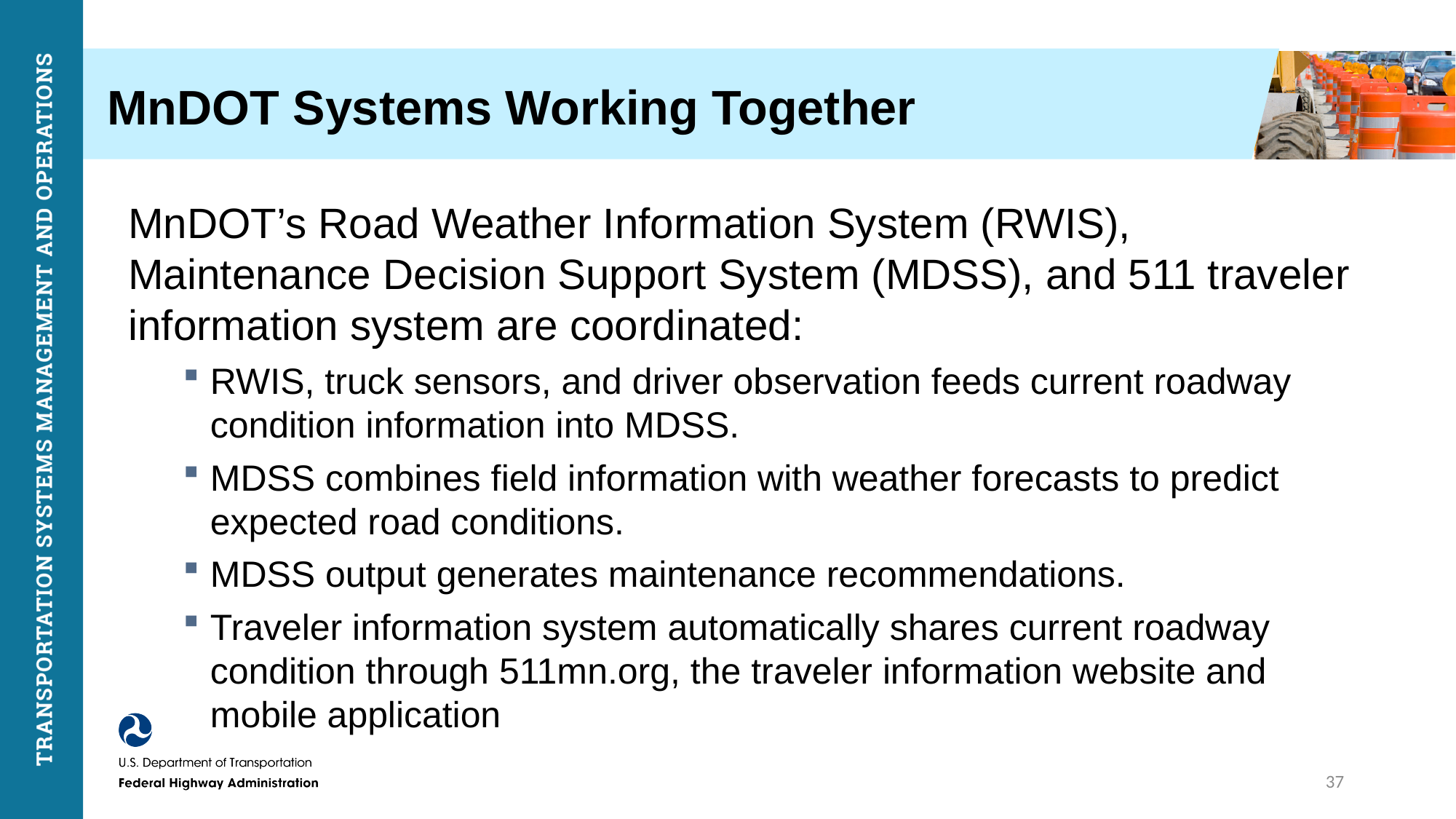

# MnDOT Systems Working Together
MnDOT’s Road Weather Information System (RWIS), Maintenance Decision Support System (MDSS), and 511 traveler information system are coordinated:
RWIS, truck sensors, and driver observation feeds current roadway condition information into MDSS.
MDSS combines field information with weather forecasts to predict expected road conditions.
MDSS output generates maintenance recommendations.
Traveler information system automatically shares current roadway condition through 511mn.org, the traveler information website and mobile application
37